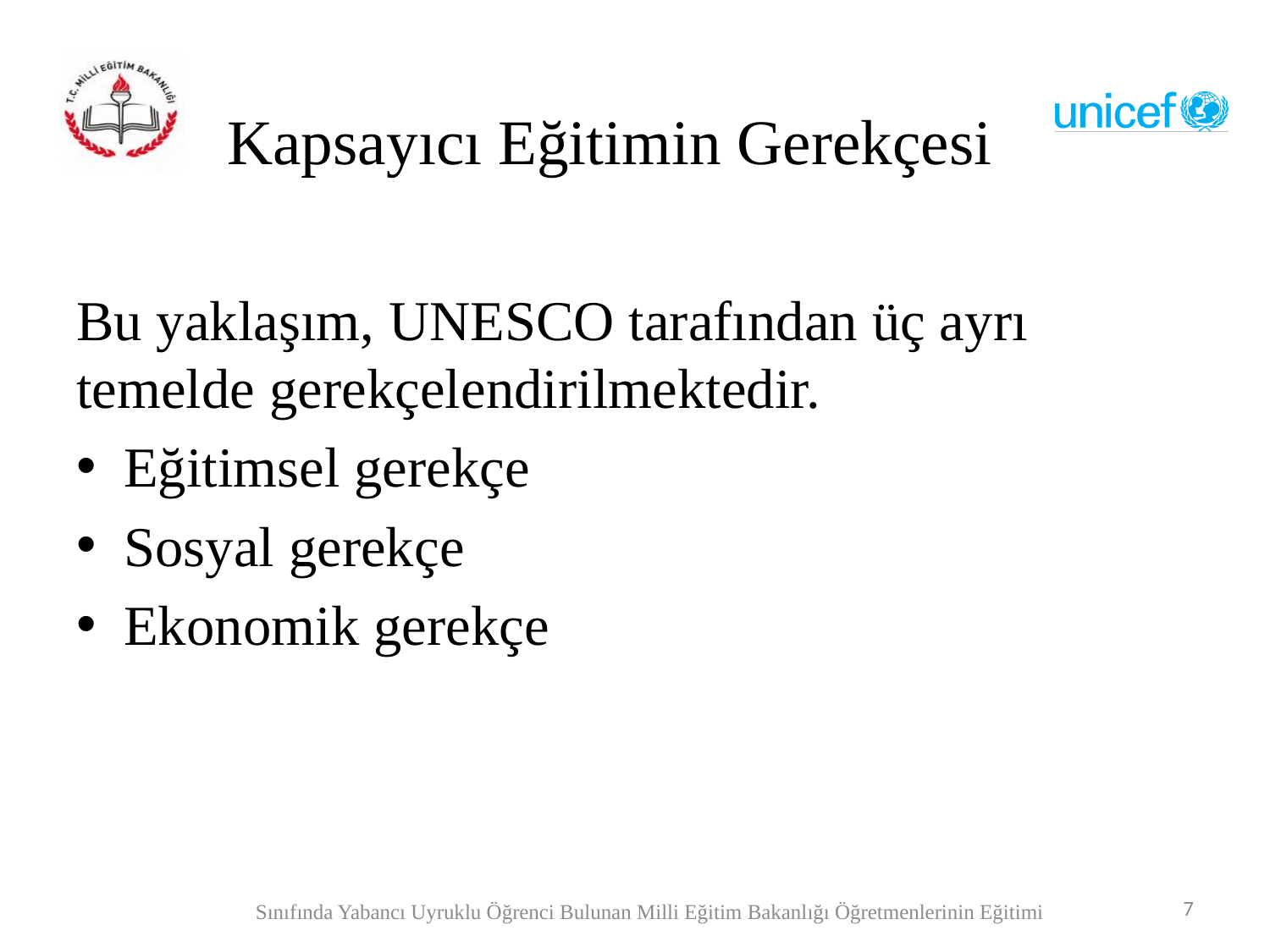

# Kapsayıcı Eğitimin Gerekçesi
Bu yaklaşım, UNESCO tarafından üç ayrı temelde gerekçelendirilmektedir.
Eğitimsel gerekçe
Sosyal gerekçe
Ekonomik gerekçe
7
Sınıfında Yabancı Uyruklu Öğrenci Bulunan Milli Eğitim Bakanlığı Öğretmenlerinin Eğitimi